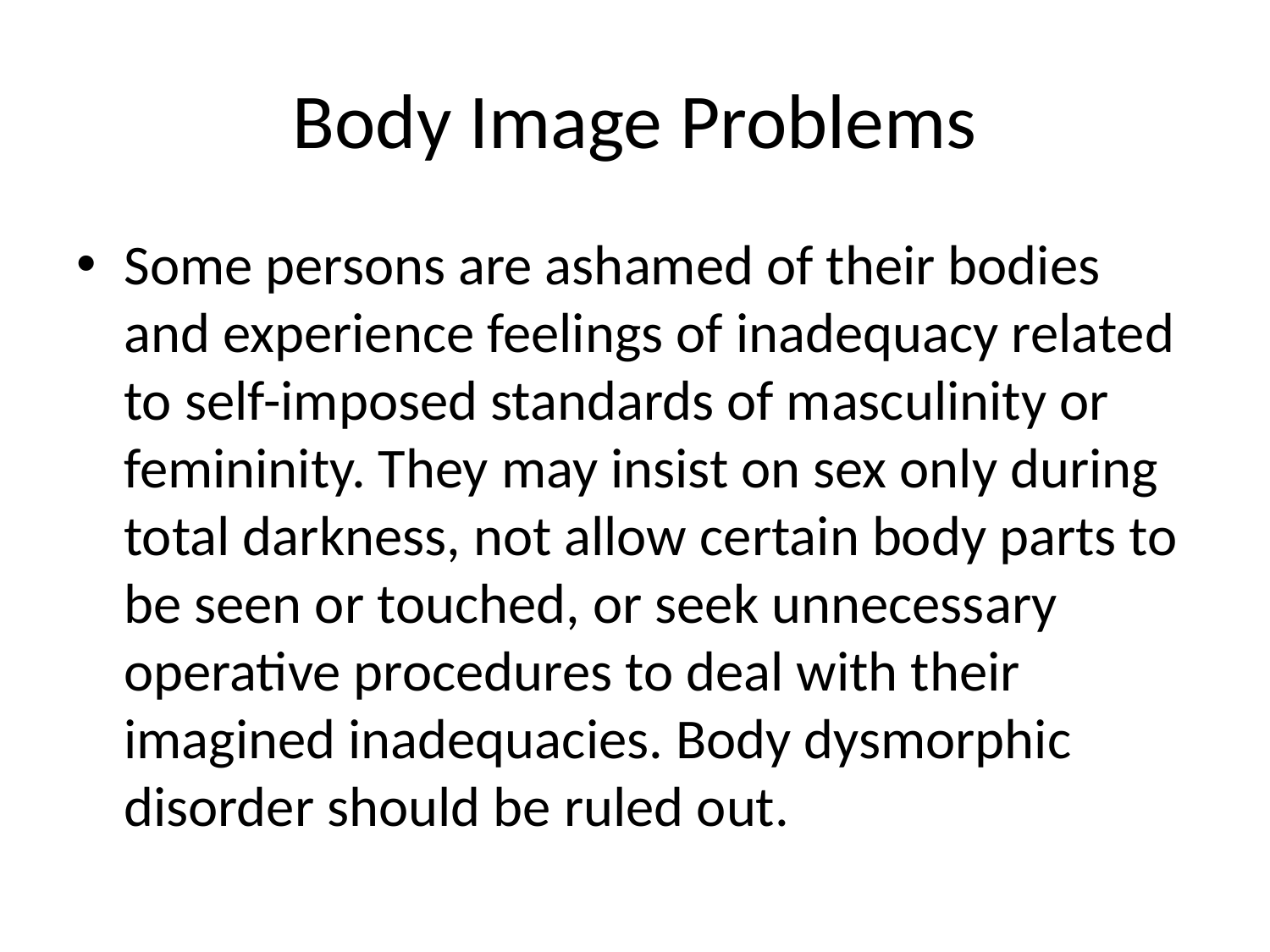

# Body Image Problems
Some persons are ashamed of their bodies and experience feelings of inadequacy related to self-imposed standards of masculinity or femininity. They may insist on sex only during total darkness, not allow certain body parts to be seen or touched, or seek unnecessary operative procedures to deal with their imagined inadequacies. Body dysmorphic disorder should be ruled out.